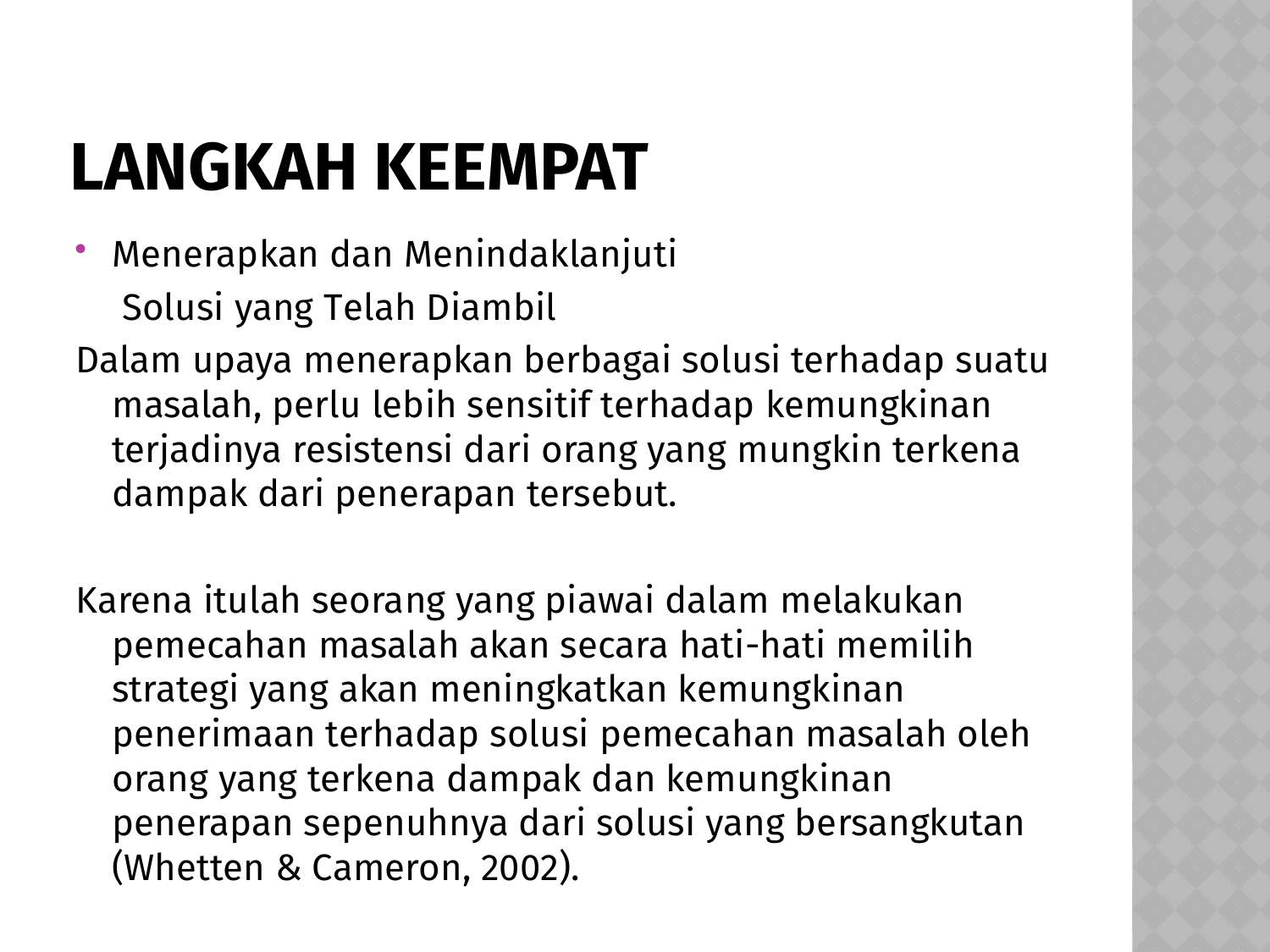

# Langkah Keempat
Menerapkan dan Menindaklanjuti
	 Solusi yang Telah Diambil
Dalam upaya menerapkan berbagai solusi terhadap suatu masalah, perlu lebih sensitif terhadap kemungkinan terjadinya resistensi dari orang yang mungkin terkena dampak dari penerapan tersebut.

Karena itulah seorang yang piawai dalam melakukan pemecahan masalah akan secara hati-hati memilih strategi yang akan meningkatkan kemungkinan penerimaan terhadap solusi pemecahan masalah oleh orang yang terkena dampak dan kemungkinan penerapan sepenuhnya dari solusi yang bersangkutan (Whetten & Cameron, 2002).